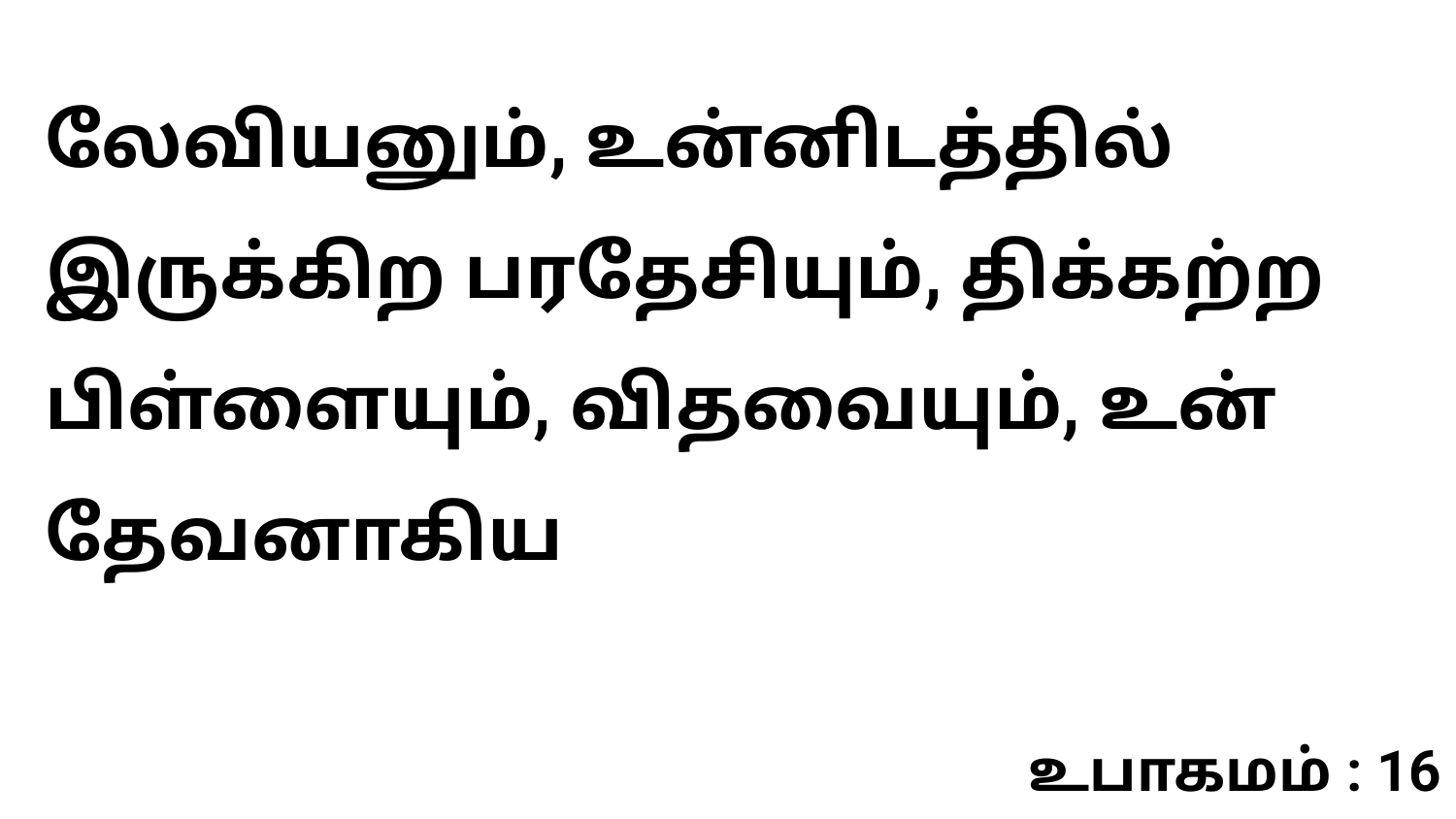

லேவியனும், உன்னிடத்தில் இருக்கிற பரதேசியும், திக்கற்ற பிள்ளையும், விதவையும், உன் தேவனாகிய
உபாகமம் : 16